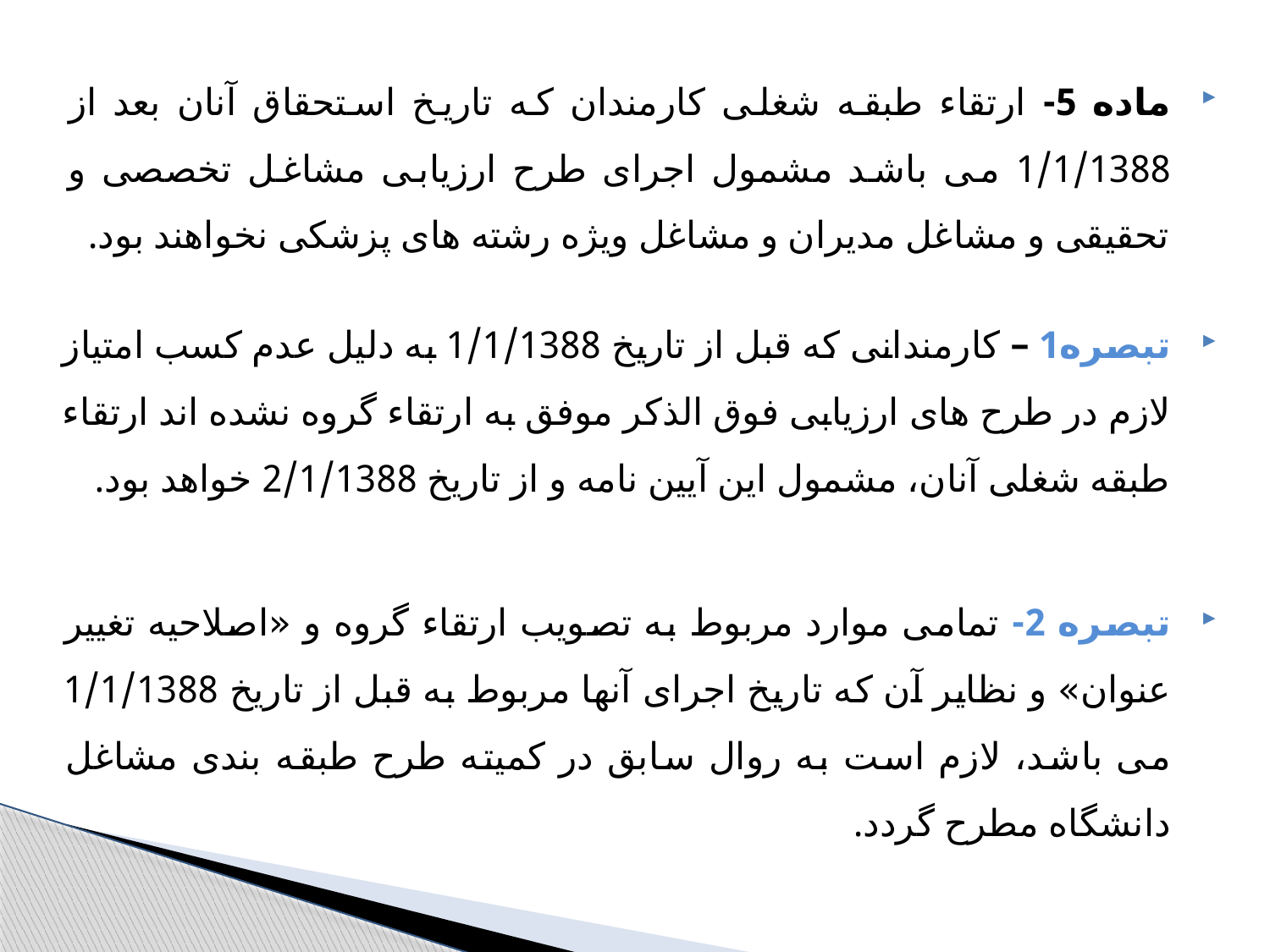

ماده 5- ارتقاء طبقه شغلی کارمندان که تاریخ استحقاق آنان بعد از 1/1/1388 می باشد مشمول اجرای طرح ارزیابی مشاغل تخصصی و تحقیقی و مشاغل مدیران و مشاغل ویژه رشته های پزشکی نخواهند بود.

تبصره1 – کارمندانی که قبل از تاریخ 1/1/1388 به دلیل عدم کسب امتیاز لازم در طرح های ارزیابی فوق الذکر موفق به ارتقاء گروه نشده اند ارتقاء طبقه شغلی آنان، مشمول این آیین نامه و از تاریخ 2/1/1388 خواهد بود.

تبصره 2- تمامی موارد مربوط به تصویب ارتقاء گروه و «اصلاحیه تغییر عنوان» و نظایر آن که تاریخ اجرای آنها مربوط به قبل از تاریخ 1/1/1388 می باشد، لازم است به روال سابق در کمیته طرح طبقه بندی مشاغل دانشگاه مطرح گردد.